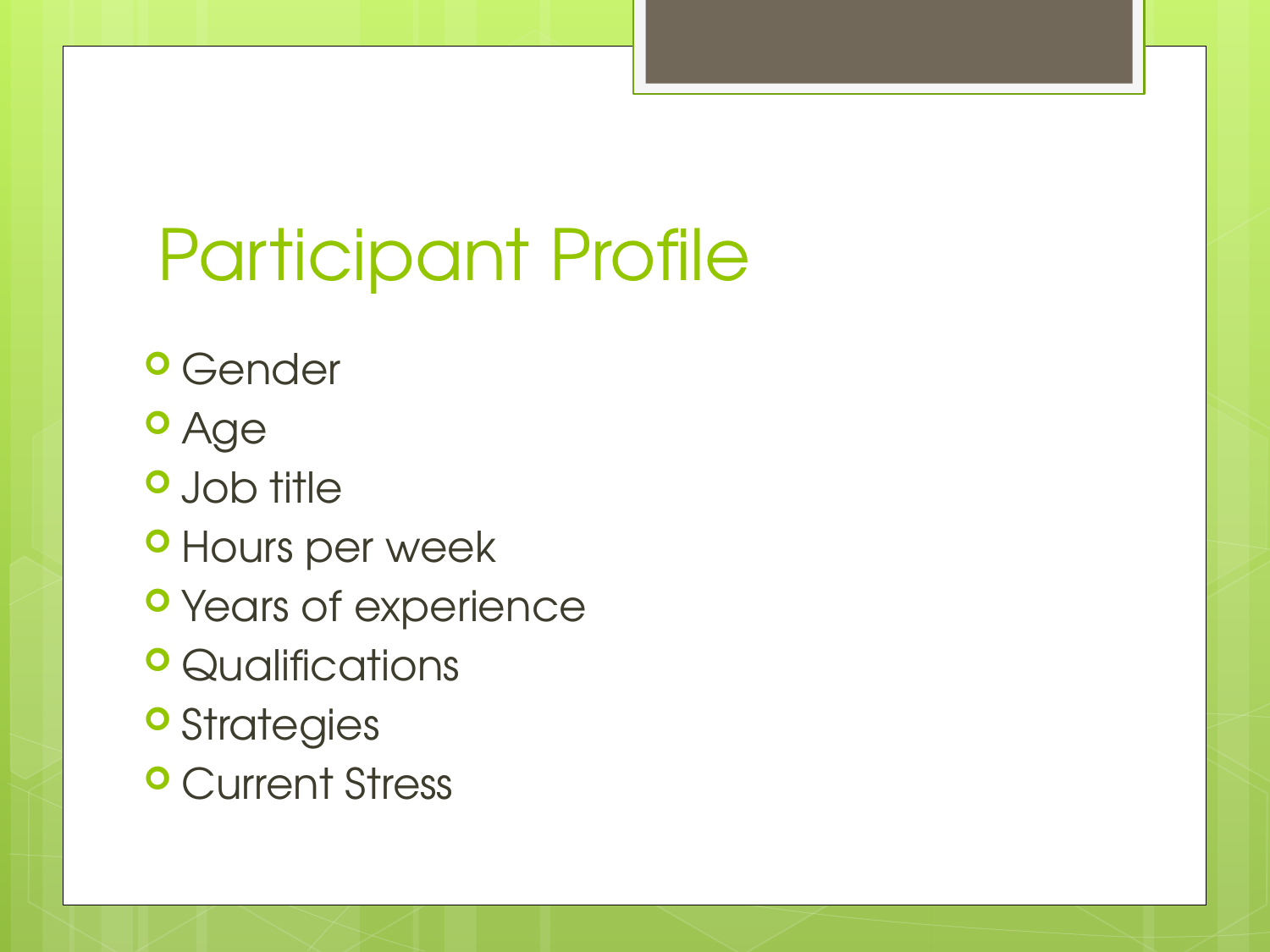

# Participant Profile
Gender
Age
Job title
Hours per week
Years of experience
Qualifications
Strategies
Current Stress